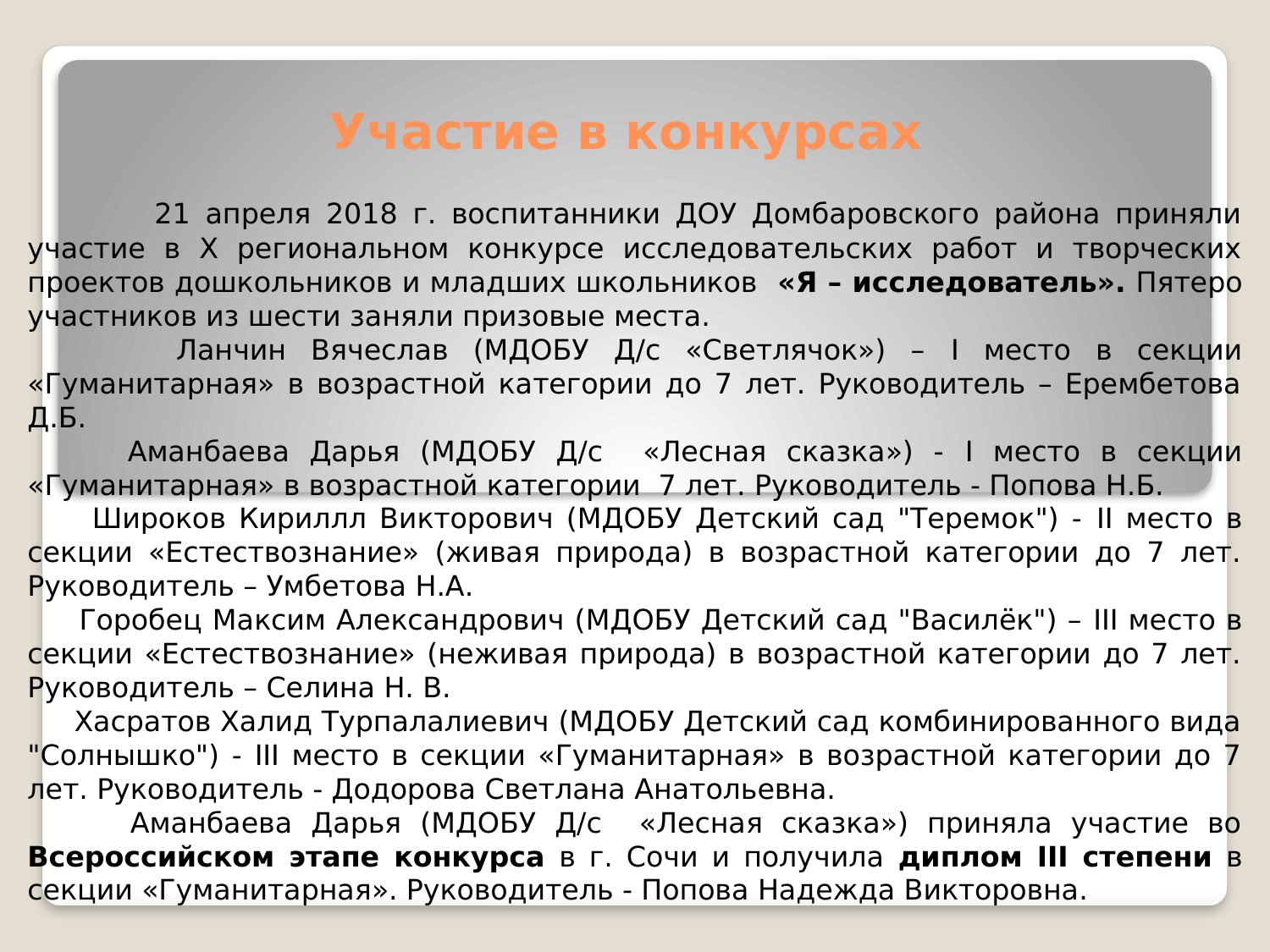

# Участие в конкурсах
	21 апреля 2018 г. воспитанники ДОУ Домбаровского района приняли участие в X региональном конкурсе исследовательских работ и творческих проектов дошкольников и младших школьников  «Я – исследователь». Пятеро участников из шести заняли призовые места.
      Ланчин Вячеслав (МДОБУ Д/с «Светлячок») – I место в секции «Гуманитарная» в возрастной категории до 7 лет. Руководитель – Ерембетова Д.Б.
     Аманбаева Дарья (МДОБУ Д/с  «Лесная сказка») - I место в секции «Гуманитарная» в возрастной категории  7 лет. Руководитель - Попова Н.Б.
     Широков Кириллл Викторович (МДОБУ Детский сад "Теремок") - II место в секции «Естествознание» (живая природа) в возрастной категории до 7 лет. Руководитель – Умбетова Н.А.
     Горобец Максим Александрович (МДОБУ Детский сад "Василёк") – III место в секции «Естествознание» (неживая природа) в возрастной категории до 7 лет. Руководитель – Селина Н. В.
     Хасратов Халид Турпалалиевич (МДОБУ Детский сад комбинированного вида "Солнышко") - III место в секции «Гуманитарная» в возрастной категории до 7 лет. Руководитель - Додорова Светлана Анатольевна.
      Аманбаева Дарья (МДОБУ Д/с  «Лесная сказка») приняла участие во Всероссийском этапе конкурса в г. Сочи и получила диплом III степени в секции «Гуманитарная». Руководитель - Попова Надежда Викторовна.